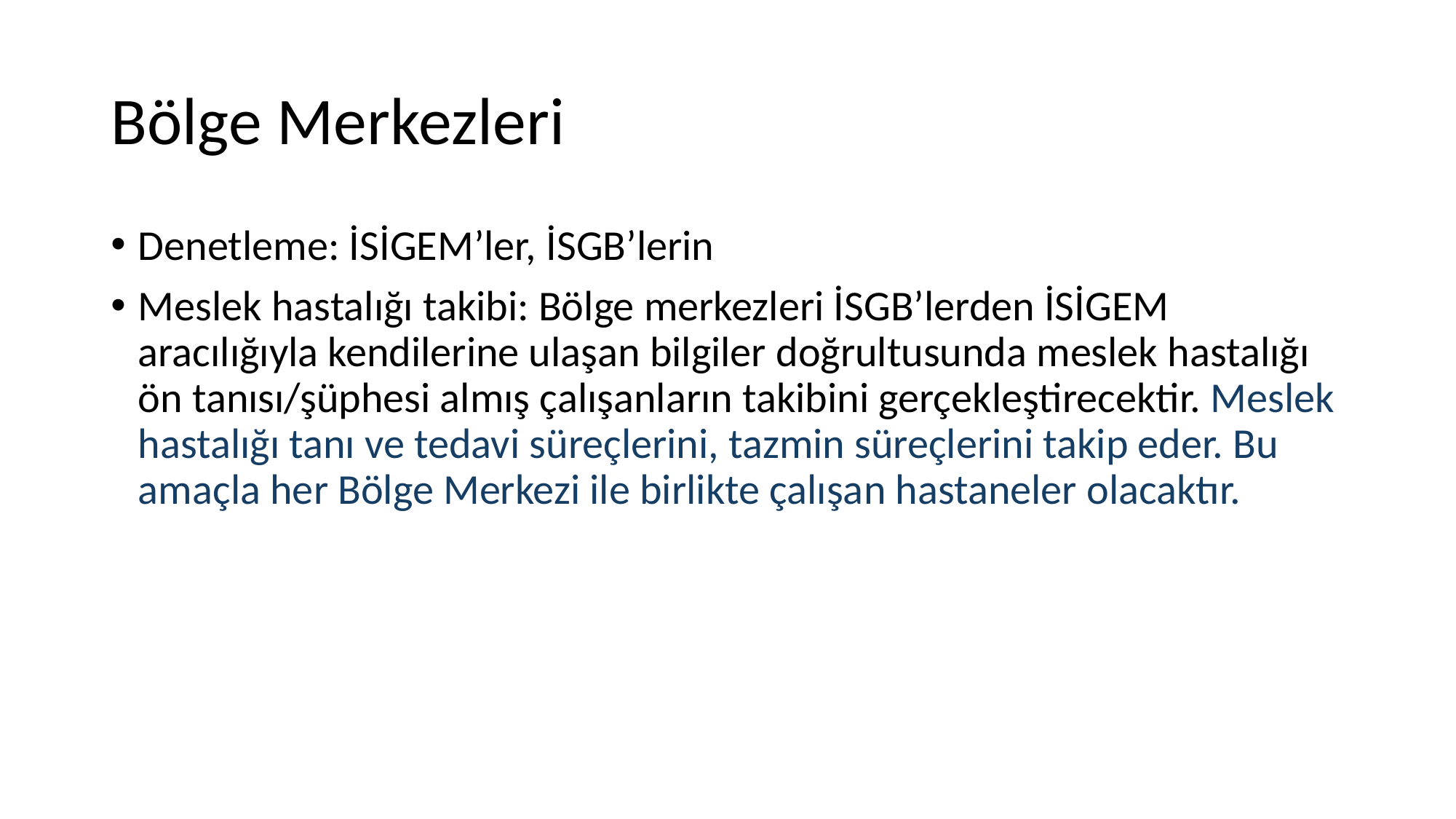

# Bölge Merkezleri
Denetleme: İSİGEM’ler, İSGB’lerin
Meslek hastalığı takibi: Bölge merkezleri İSGB’lerden İSİGEM aracılığıyla kendilerine ulaşan bilgiler doğrultusunda meslek hastalığı ön tanısı/şüphesi almış çalışanların takibini gerçekleştirecektir. Meslek hastalığı tanı ve tedavi süreçlerini, tazmin süreçlerini takip eder. Bu amaçla her Bölge Merkezi ile birlikte çalışan hastaneler olacaktır.